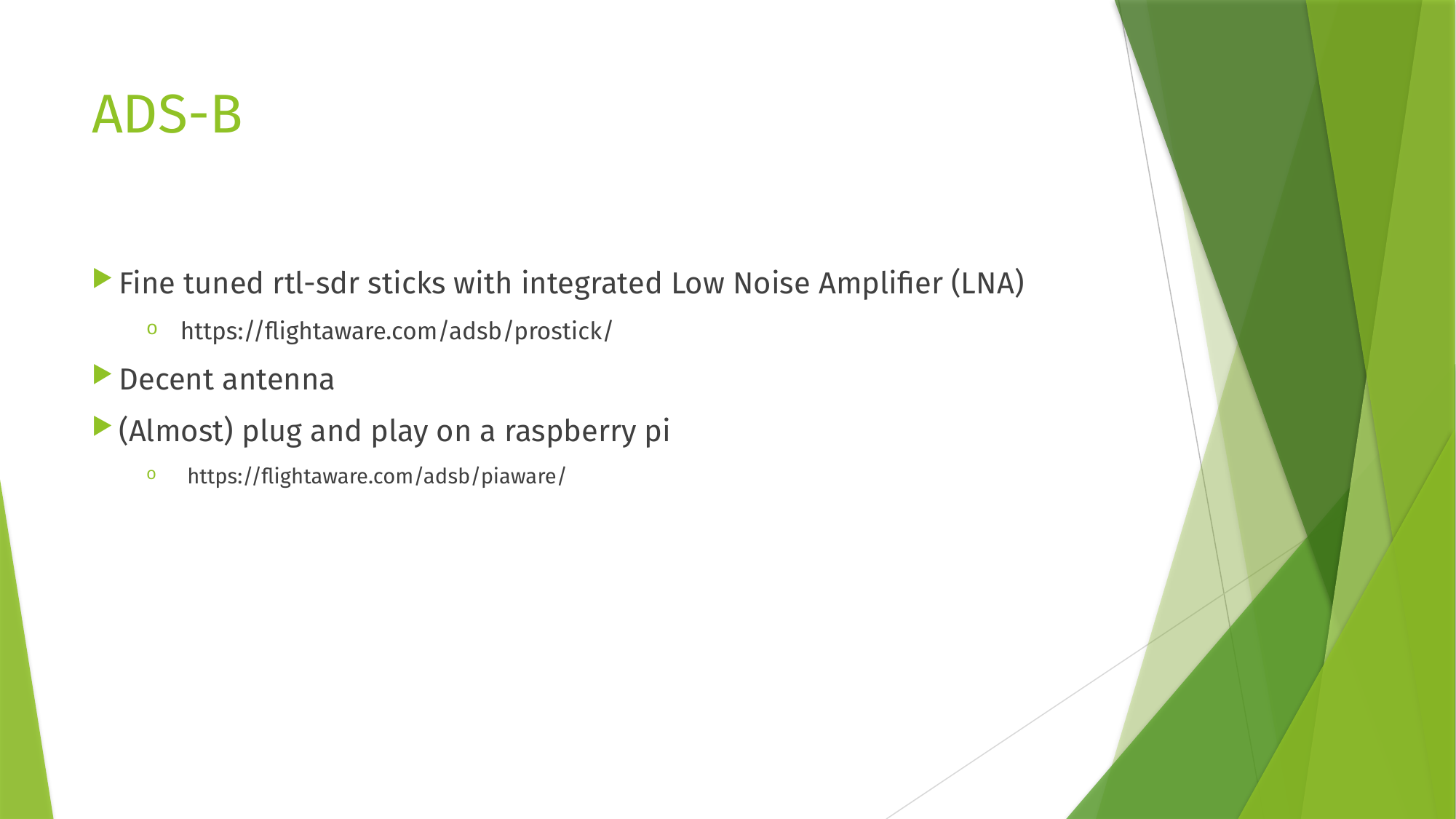

# ADS-B
Fine tuned rtl-sdr sticks with integrated Low Noise Amplifier (LNA)
https://flightaware.com/adsb/prostick/
Decent antenna
(Almost) plug and play on a raspberry pi
https://flightaware.com/adsb/piaware/